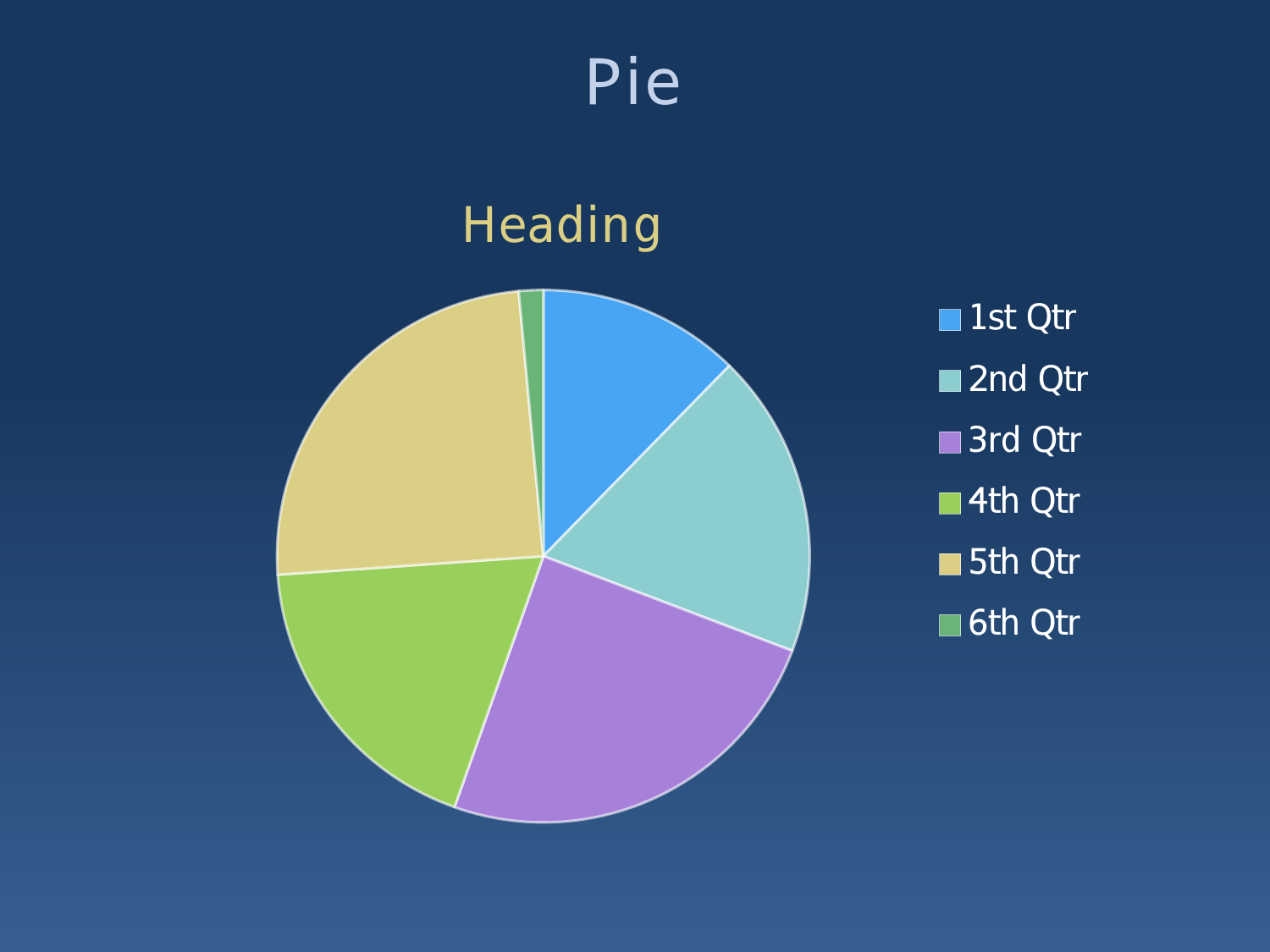

# Pie

### Chart: Heading

| Category | Sales |
|---|---|
| 1st Qtr | 10.0 |
| 2nd Qtr | 15.0 |
| 3rd Qtr | 20.0 |
| 4th Qtr | 15.0 |
| 5th Qtr | 20.0 |
| 6th Qtr | 1.2 |